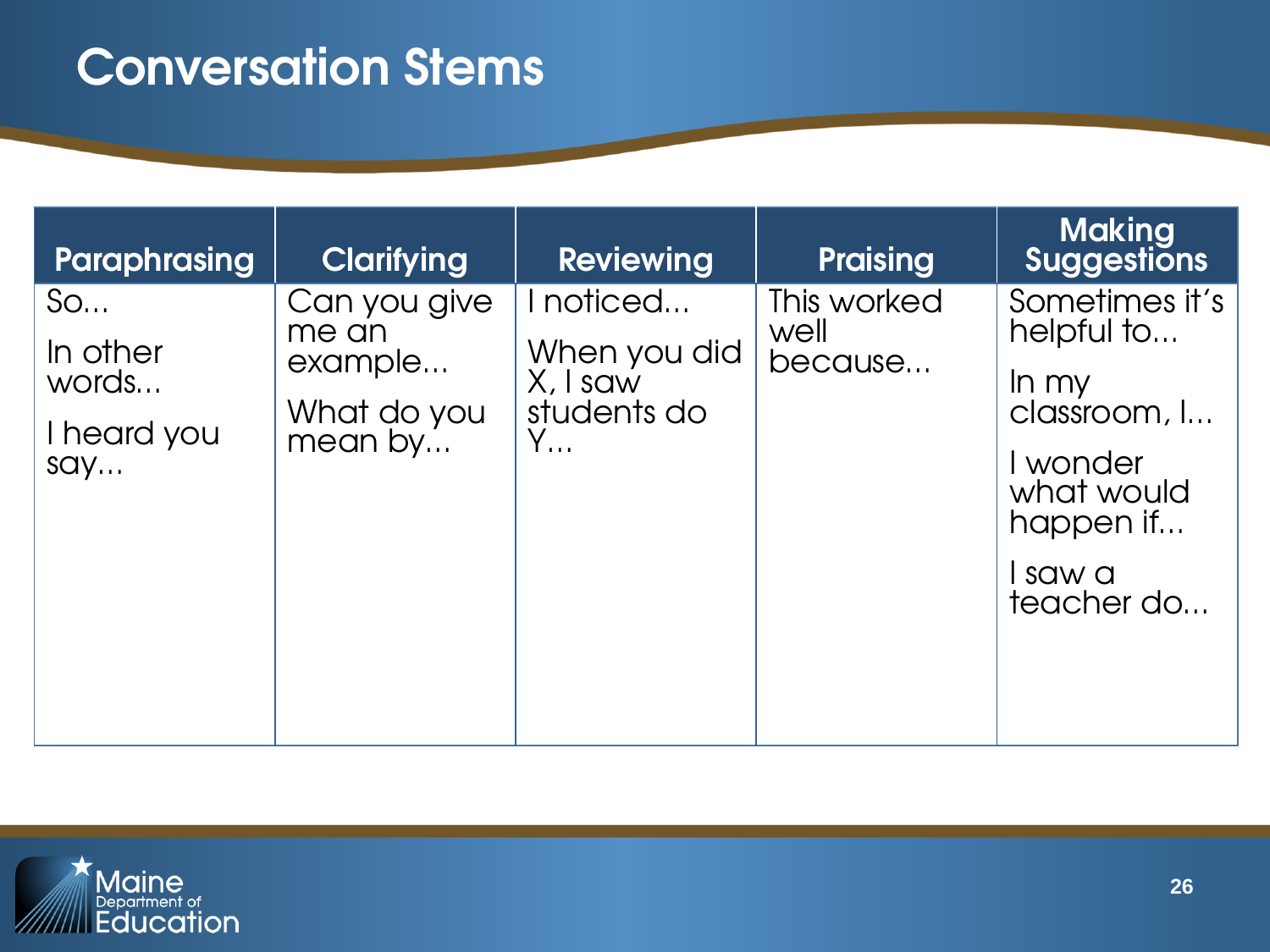

# Conversation Stems
| Paraphrasing | Clarifying | Reviewing | Praising | Making Suggestions |
| --- | --- | --- | --- | --- |
| So… In other words… I heard you say… | Can you give me an example… What do you mean by… | I noticed… When you did X, I saw students do Y… | This worked well because… | Sometimes it’s helpful to… In my classroom, I… I wonder what would happen if… I saw a teacher do… |
26